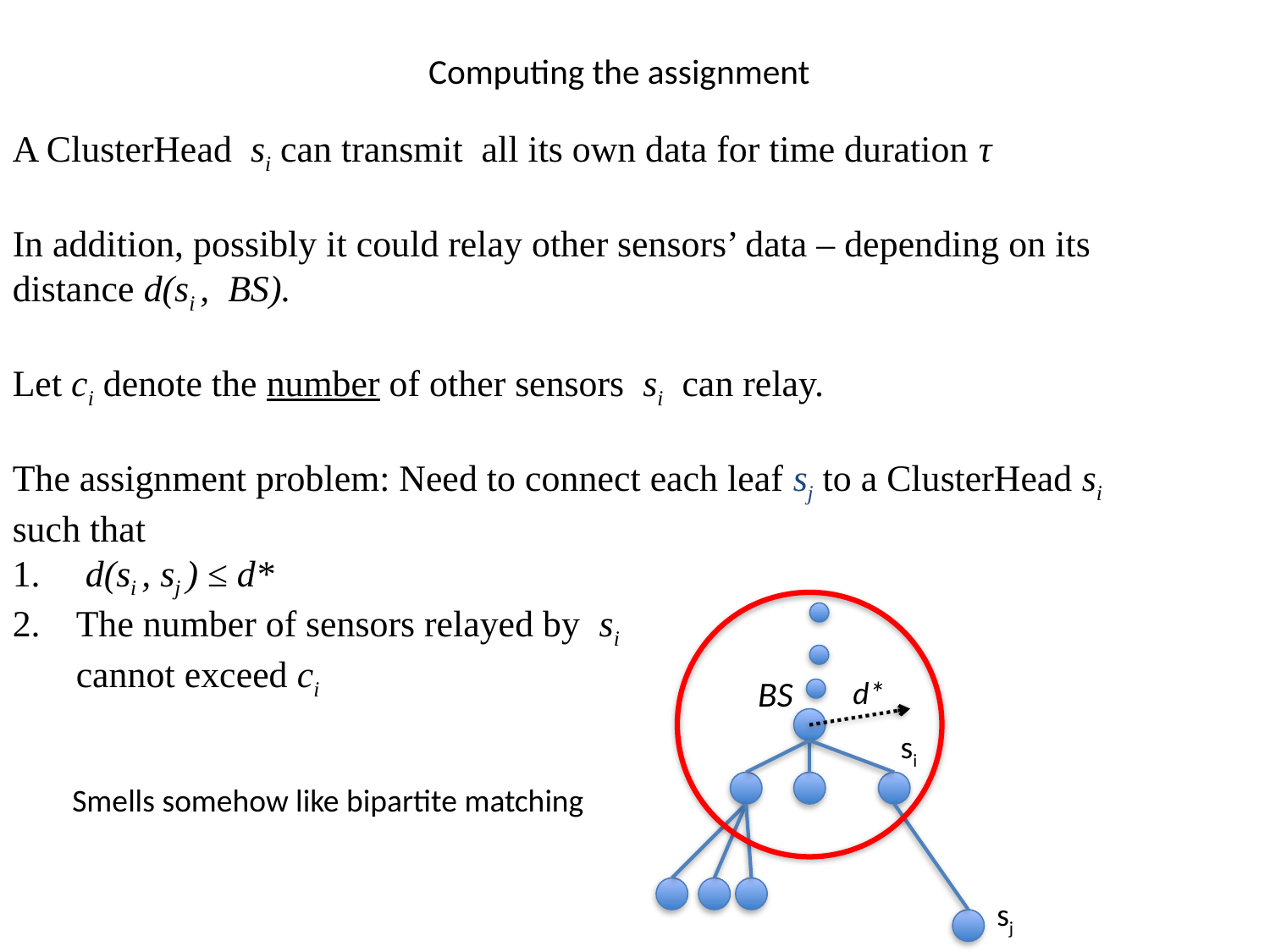

# Computing the assignment
A ClusterHead  si can transmit  all its own data for time duration τ

In addition, possibly it could relay other sensors’ data – depending on its distance d(si ,  BS).

Let ci denote the number of other sensors  si  can relay.

The assignment problem: Need to connect each leaf sj to a ClusterHead si  such that
 d(si , sj ) ≤ d*
The number of sensors relayed by  si
cannot exceed ci

BS
d*

si

Smells somehow like bipartite matching

sj